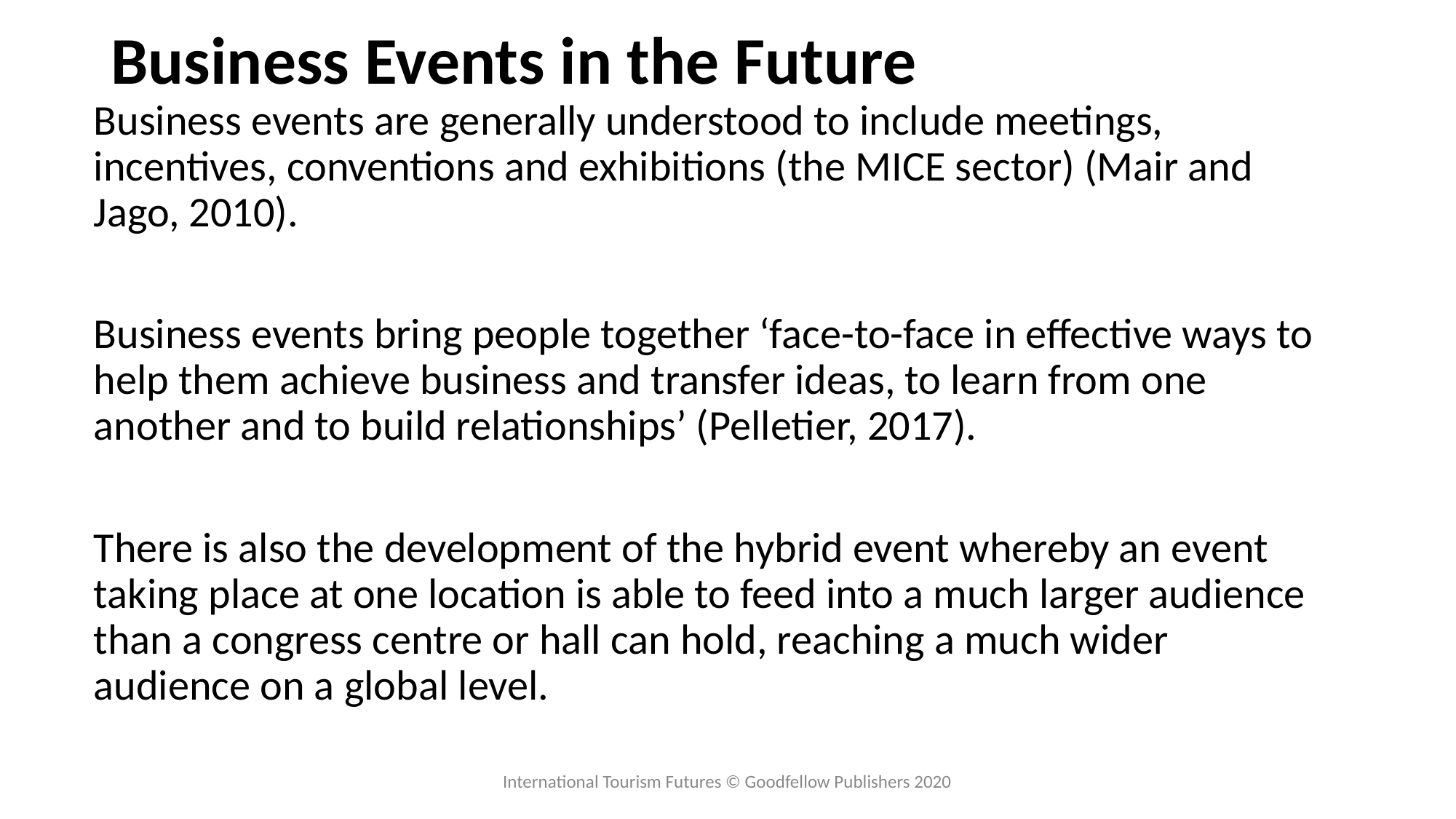

# Business Events in the Future
Business events are generally understood to include meetings, incentives, conventions and exhibitions (the MICE sector) (Mair and Jago, 2010).

Business events bring people together ‘face-to-face in effective ways to help them achieve business and transfer ideas, to learn from one another and to build relationships’ (Pelletier, 2017).

There is also the development of the hybrid event whereby an event taking place at one location is able to feed into a much larger audience than a congress centre or hall can hold, reaching a much wider audience on a global level.
International Tourism Futures © Goodfellow Publishers 2020